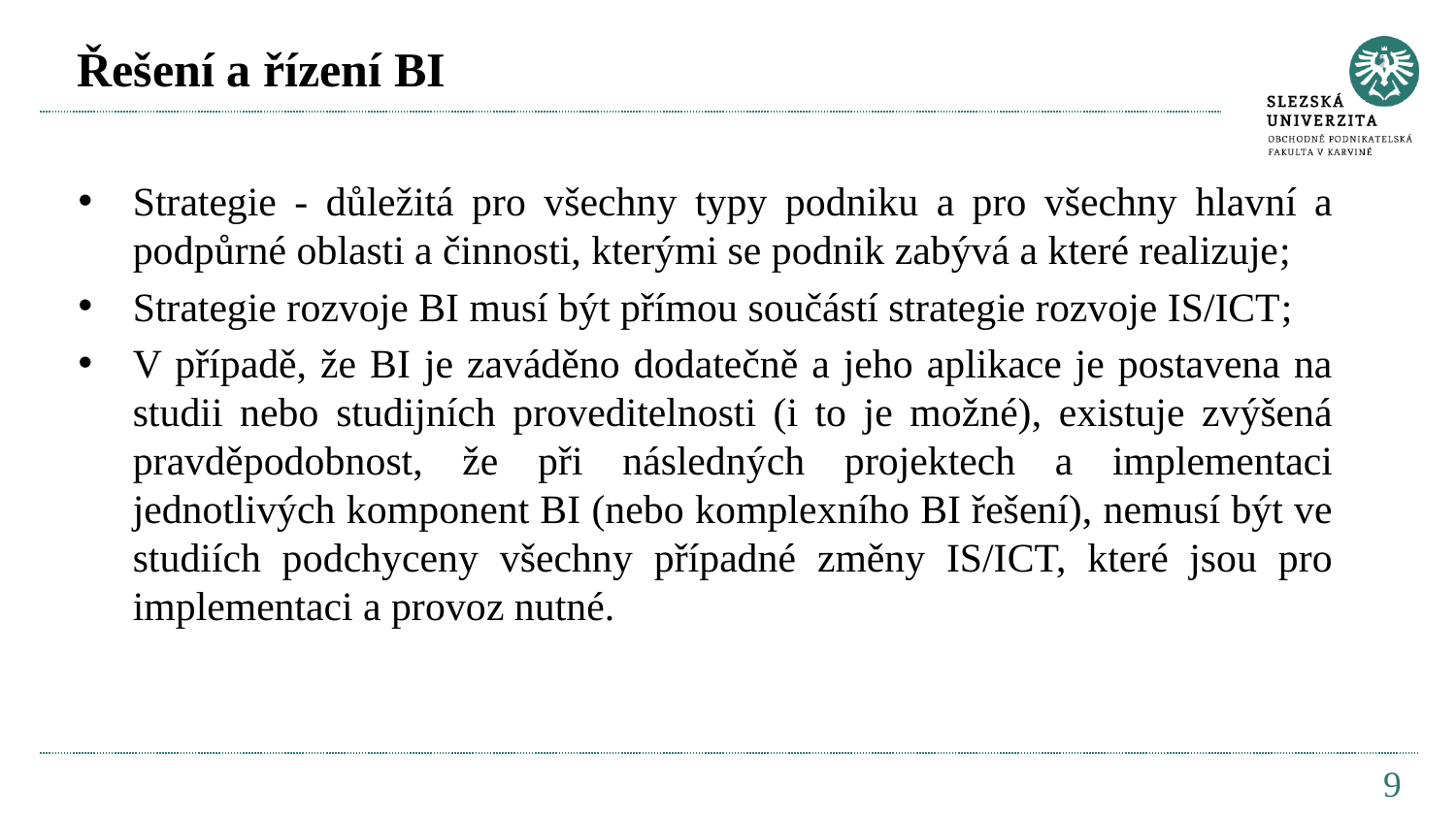

# Řešení a řízení BI
Strategie - důležitá pro všechny typy podniku a pro všechny hlavní a podpůrné oblasti a činnosti, kterými se podnik zabývá a které realizuje;
Strategie rozvoje BI musí být přímou součástí strategie rozvoje IS/ICT;
V případě, že BI je zaváděno dodatečně a jeho aplikace je postavena na studii nebo studijních proveditelnosti (i to je možné), existuje zvýšená pravděpodobnost, že při následných projektech a implementaci jednotlivých komponent BI (nebo komplexního BI řešení), nemusí být ve studiích podchyceny všechny případné změny IS/ICT, které jsou pro implementaci a provoz nutné.

9